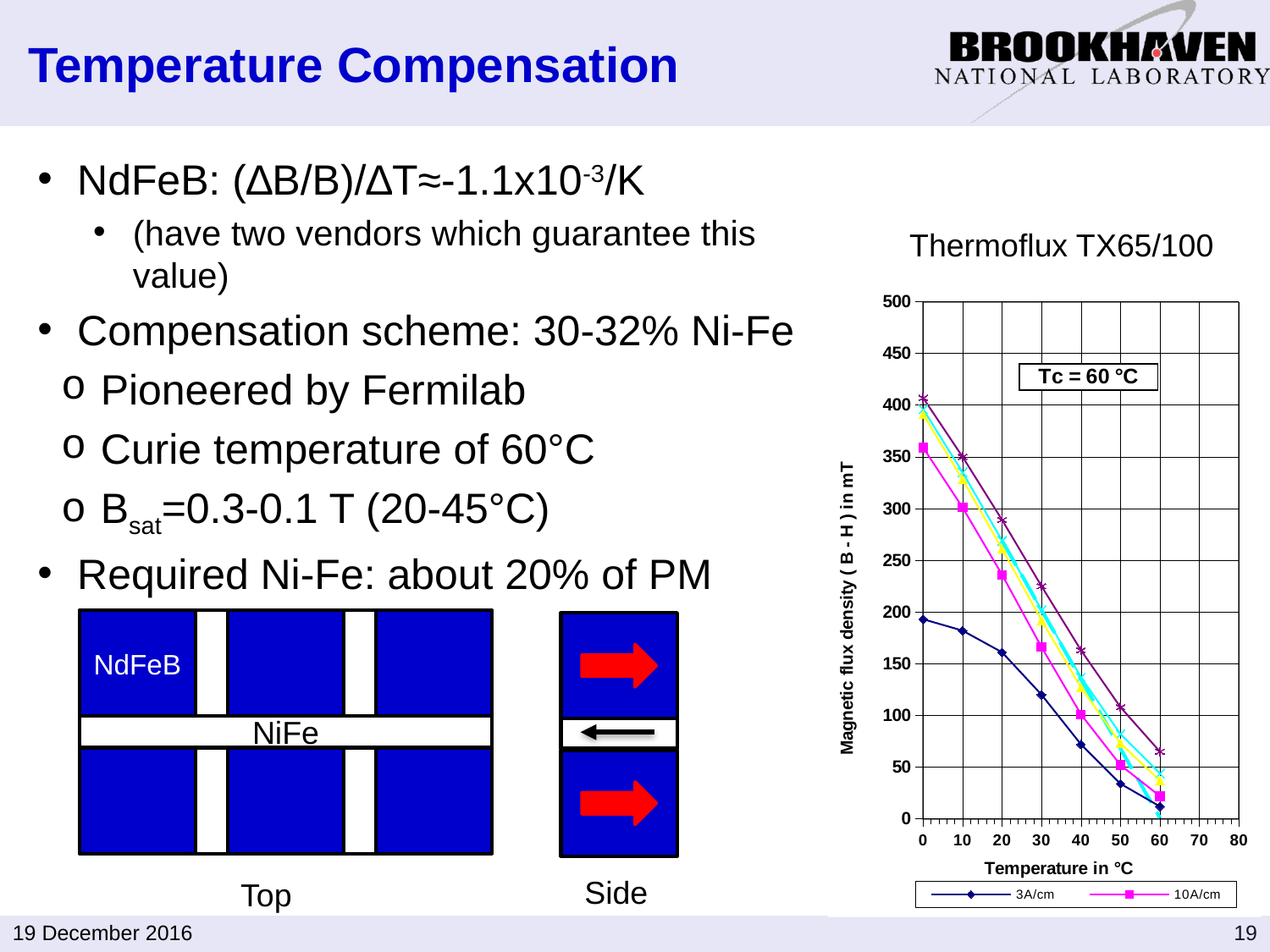

# Temperature Compensation
NdFeB: (∆B/B)/∆T≈-1.1x10-3/K
(have two vendors which guarantee this value)
Compensation scheme: 30-32% Ni-Fe
Pioneered by Fermilab
Curie temperature of 60°C
Bsat=0.3-0.1 T (20-45°C)
Required Ni-Fe: about 20% of PM

Thermoflux TX65/100

### Chart

| Category |  |  |  |  |  |  |
|---|---|---|---|---|---|---|
NdFeB

NiFe

Side
Top